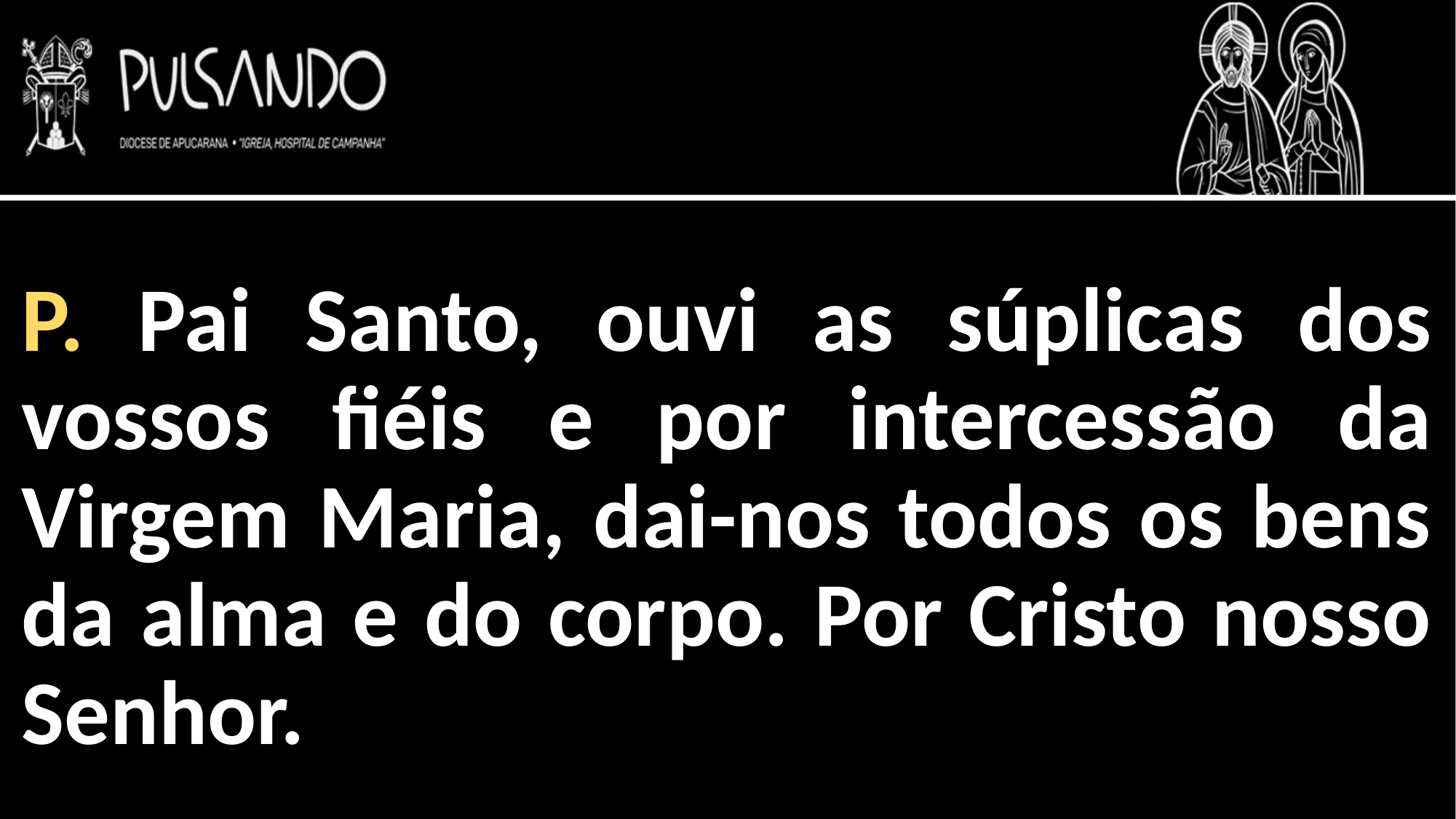

P. Pai Santo, ouvi as súplicas dos vossos fiéis e por intercessão da Virgem Maria, dai-nos todos os bens da alma e do corpo. Por Cristo nosso Senhor.